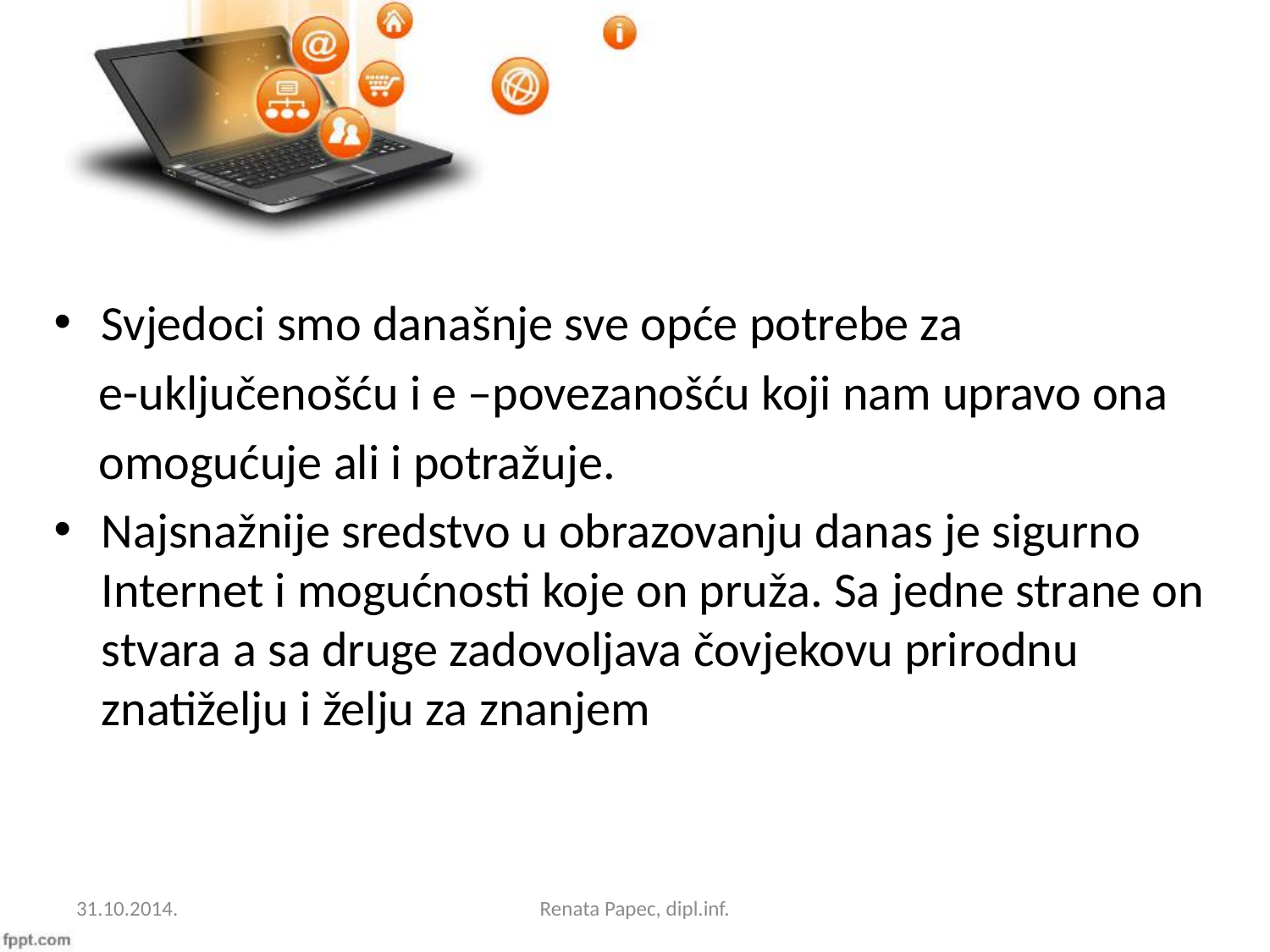

Svjedoci smo današnje sve opće potrebe za
    e-uključenošću i e –povezanošću koji nam upravo ona
    omogućuje ali i potražuje.
Najsnažnije sredstvo u obrazovanju danas je sigurno Internet i mogućnosti koje on pruža. Sa jedne strane on stvara a sa druge zadovoljava čovjekovu prirodnu znatiželju i želju za znanjem

31.10.2014.
Renata Papec, dipl.inf.